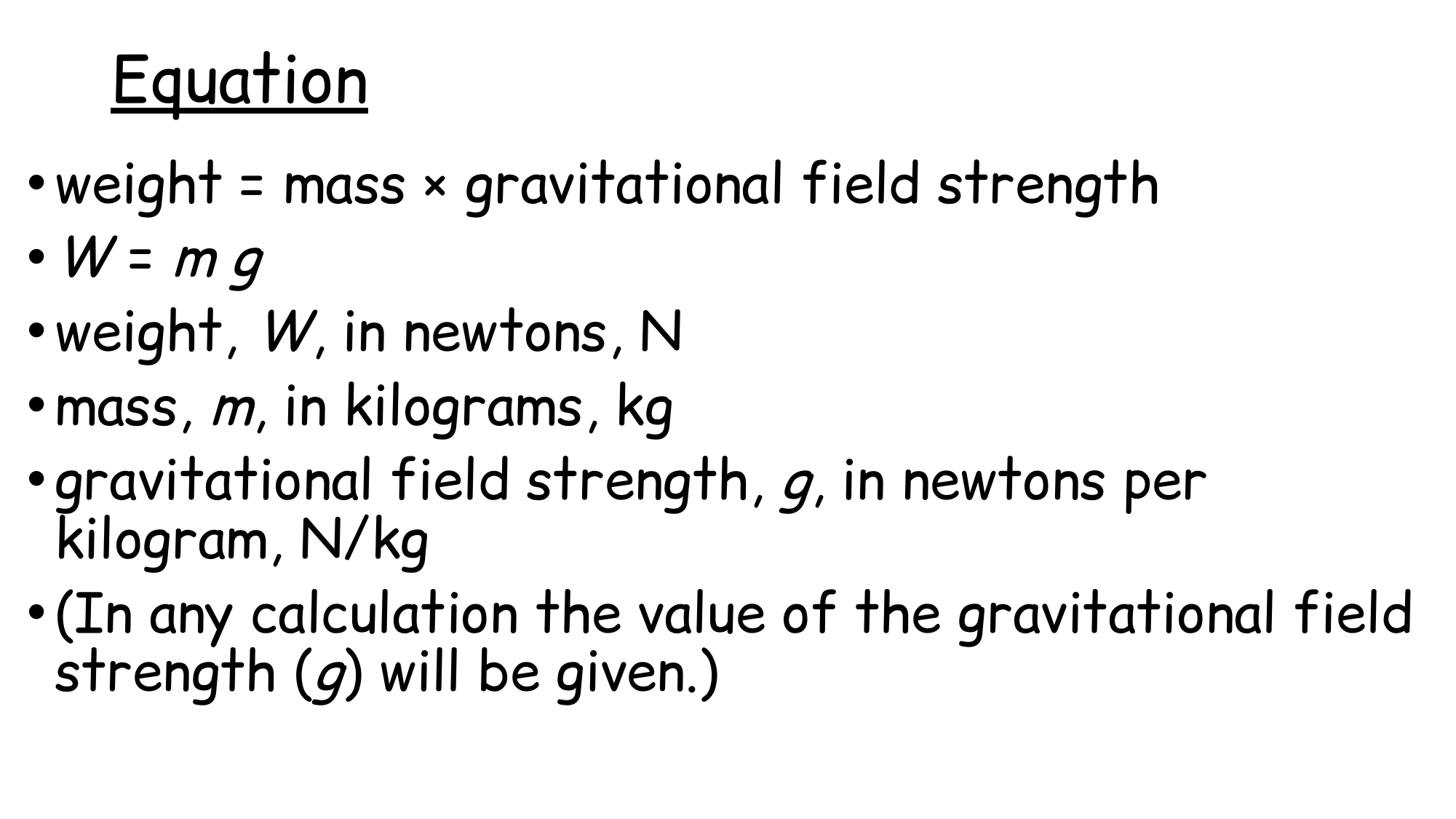

# Equation
weight = mass × gravitational field strength
W = m g
weight, W, in newtons, N
mass, m, in kilograms, kg
gravitational field strength, g, in newtons per kilogram, N/kg
(In any calculation the value of the gravitational field strength (g) will be given.)